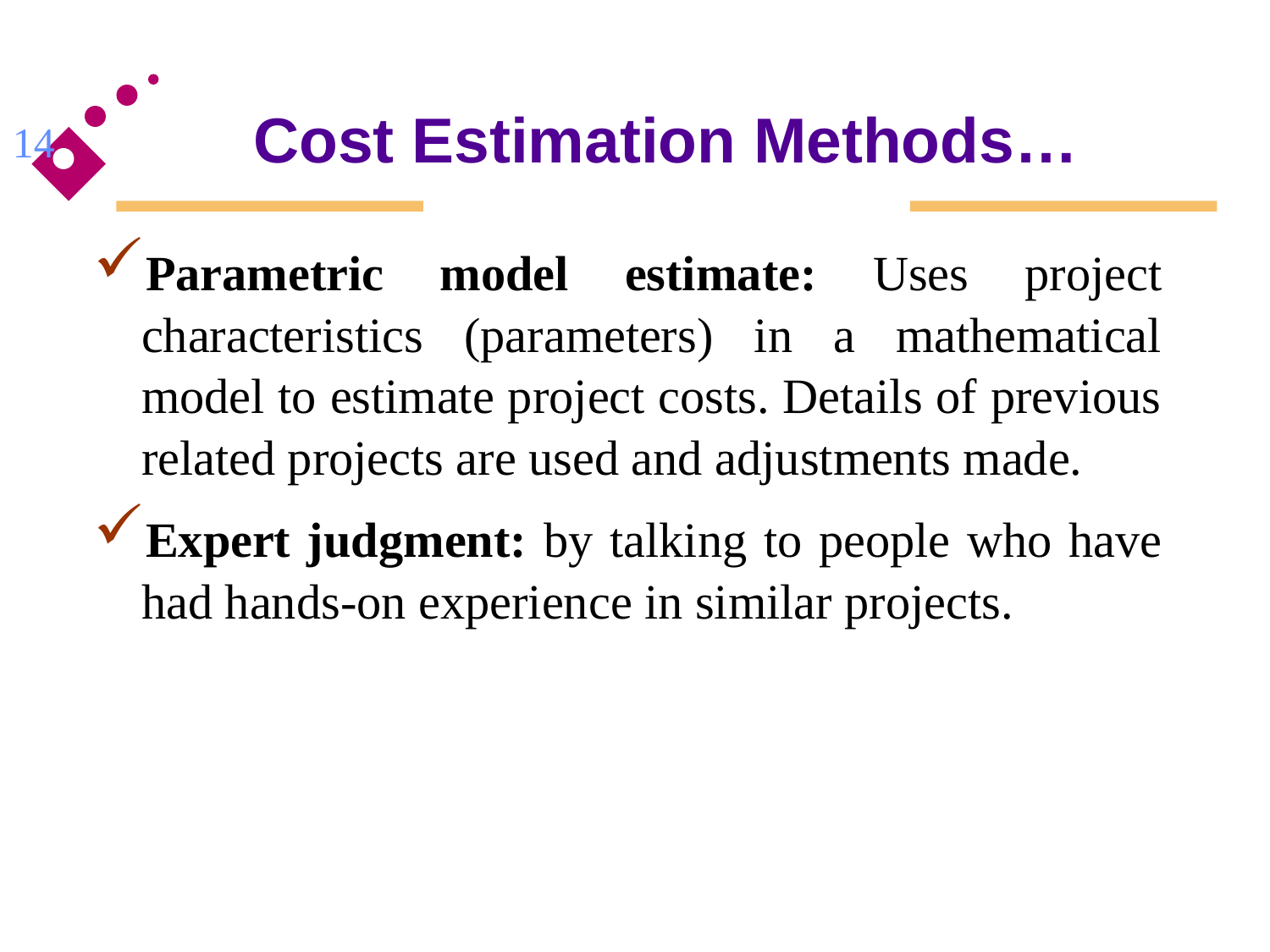

# Cost Estimation Methods…
14
Parametric model estimate: Uses project characteristics (parameters) in a mathematical model to estimate project costs. Details of previous related projects are used and adjustments made.
Expert judgment: by talking to people who have had hands-on experience in similar projects.